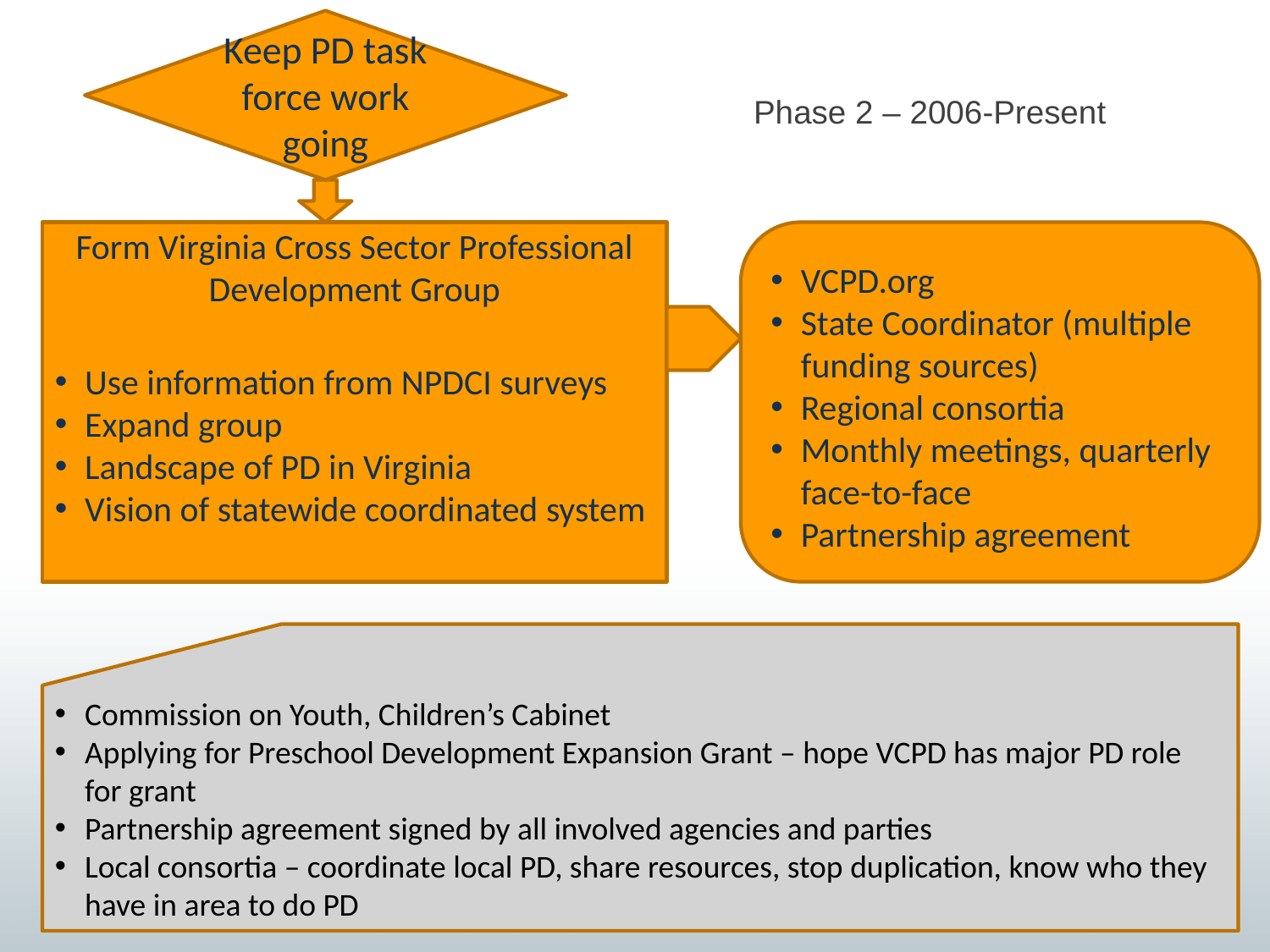

Keep PD task force work going
Phase 2 – 2006-Present

Form Virginia Cross Sector Professional Development Group

Use information from NPDCI surveys
Expand group
Landscape of PD in Virginia
Vision of statewide coordinated system

VCPD.org
State Coordinator (multiple funding sources)
Regional consortia
Monthly meetings, quarterly face-to-face
Partnership agreement

Commission on Youth, Children’s Cabinet
Applying for Preschool Development Expansion Grant – hope VCPD has major PD role for grant
Partnership agreement signed by all involved agencies and parties
Local consortia – coordinate local PD, share resources, stop duplication, know who they have in area to do PD